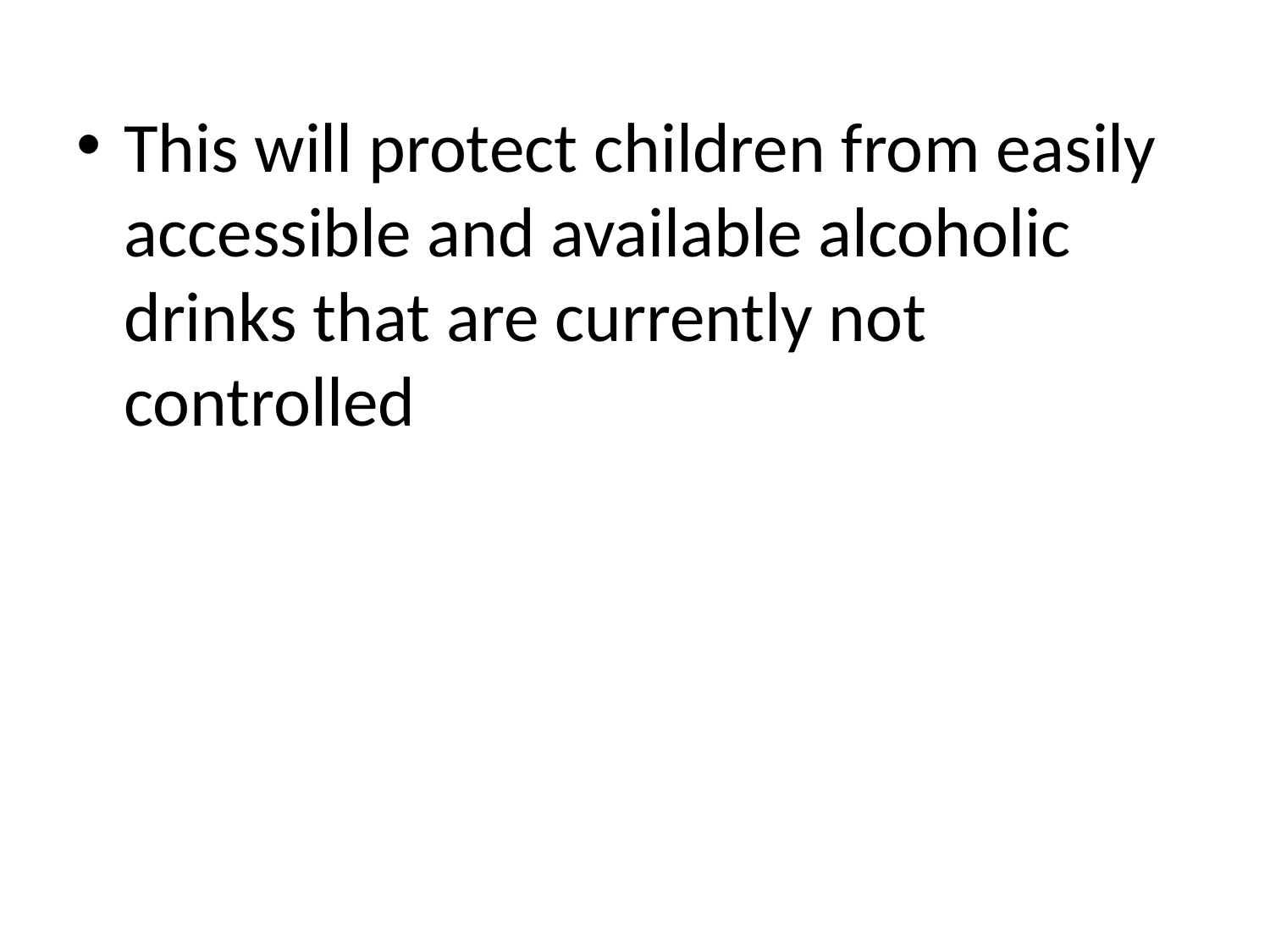

This will protect children from easily accessible and available alcoholic drinks that are currently not controlled